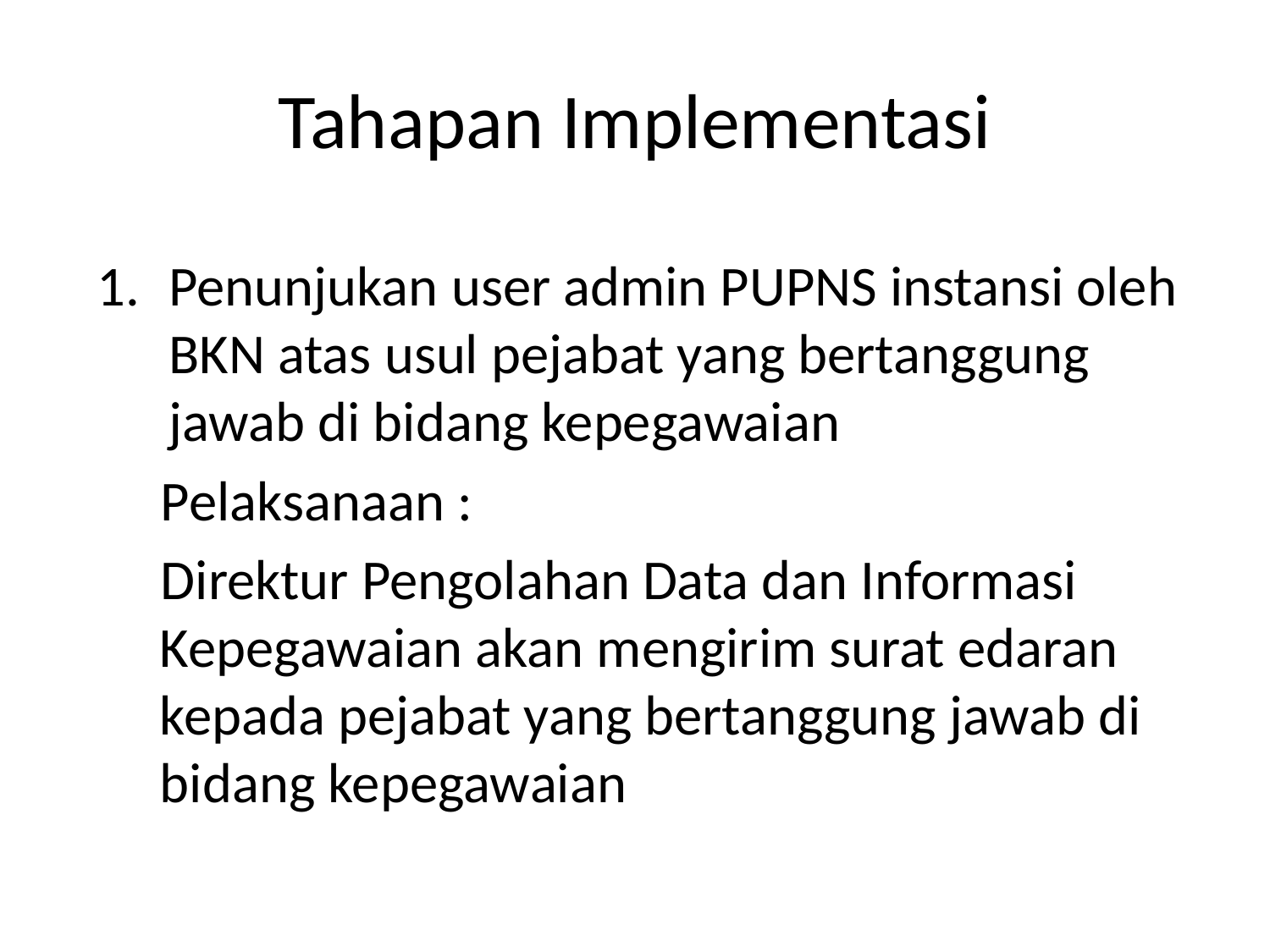

# Tahapan Implementasi

Penunjukan user admin PUPNS instansi oleh BKN atas usul pejabat yang bertanggung jawab di bidang kepegawaian
Pelaksanaan :
Direktur Pengolahan Data dan Informasi Kepegawaian akan mengirim surat edaran kepada pejabat yang bertanggung jawab di bidang kepegawaian